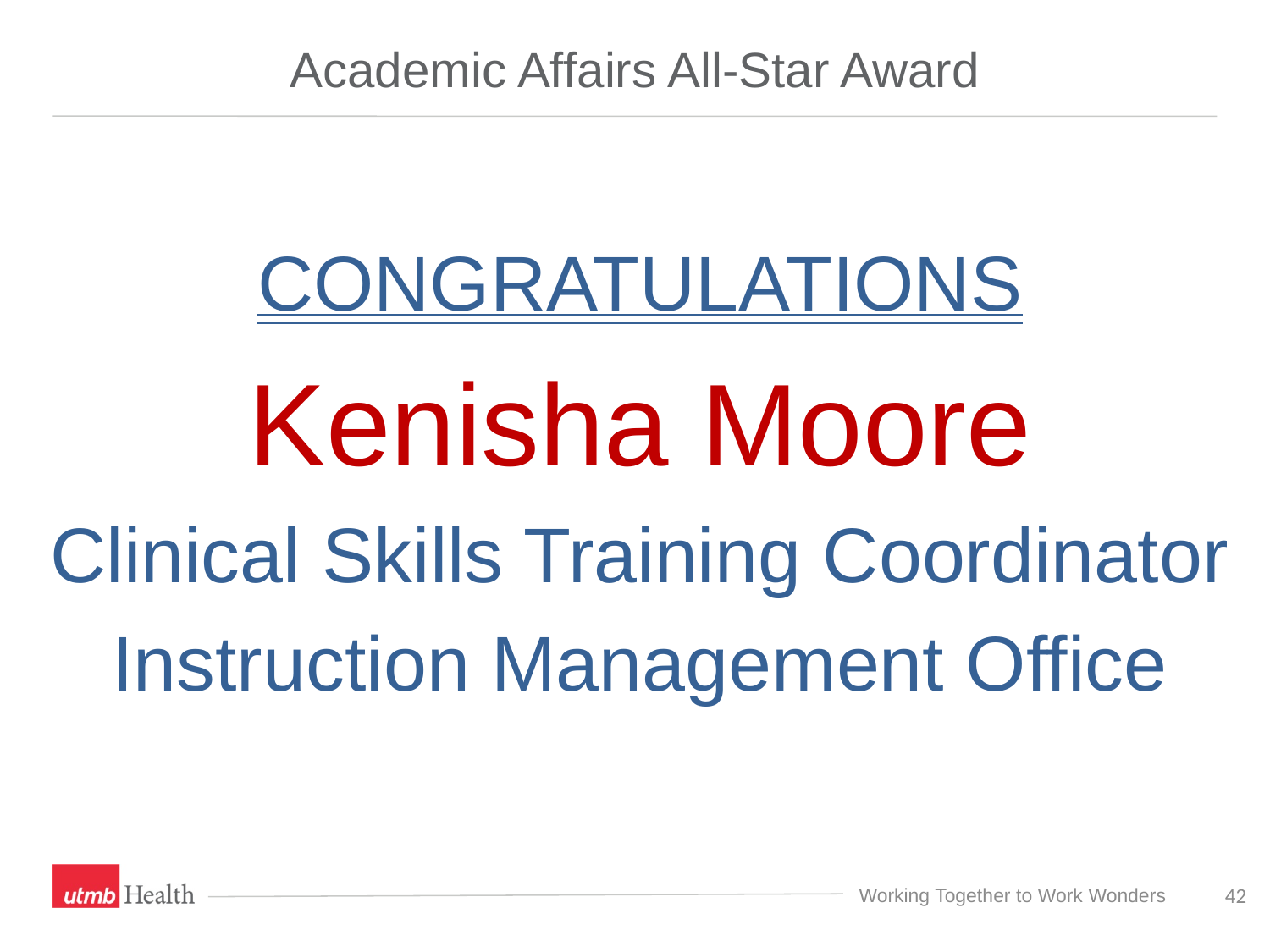

# Academic Affairs All-Star Award

CONGRATULATIONS
Kenisha Moore
Clinical Skills Training Coordinator
Instruction Management Office
42